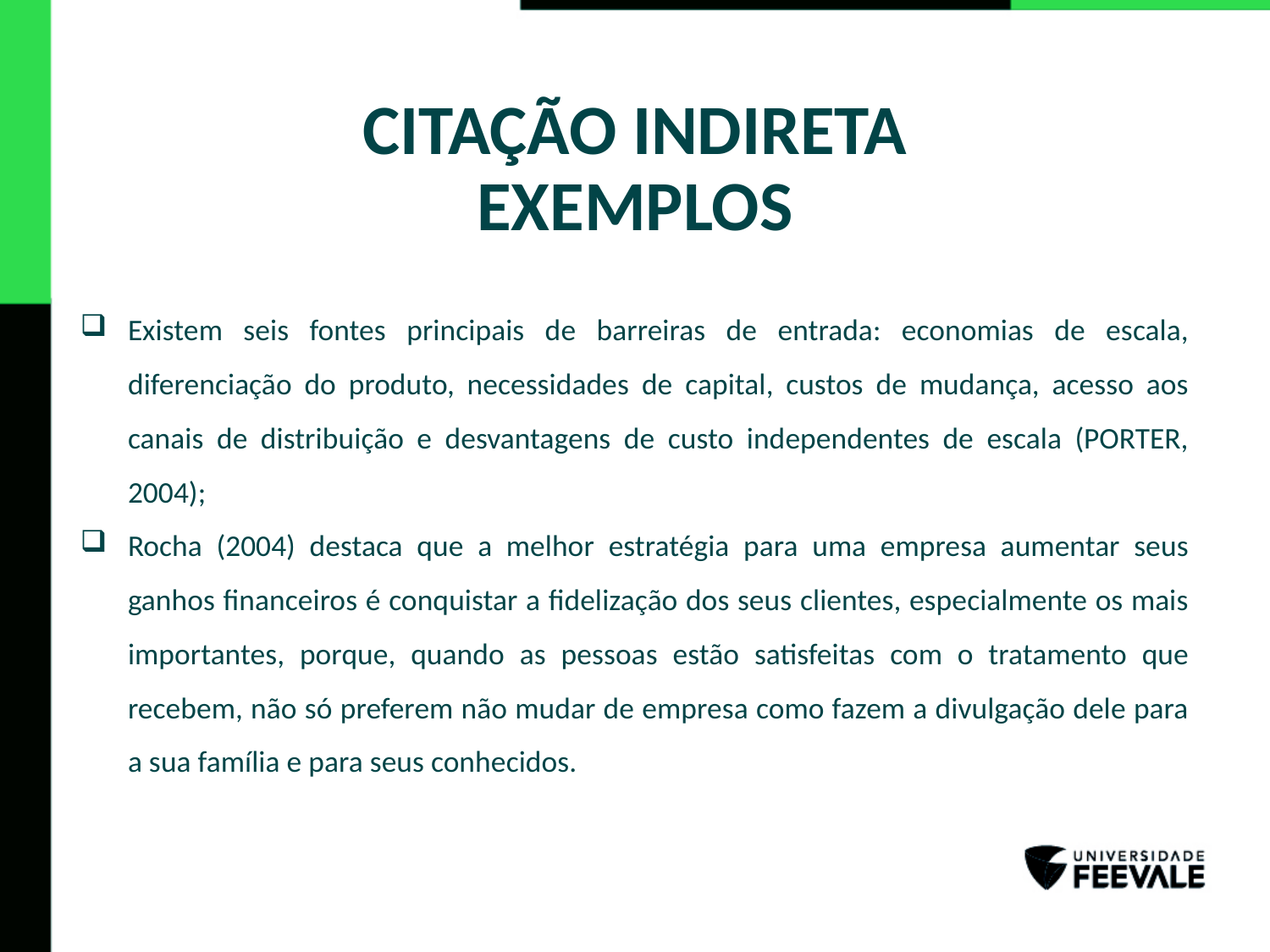

# CITAÇÃO INDIRETA EXEMPLOS
Existem seis fontes principais de barreiras de entrada: economias de escala, diferenciação do produto, necessidades de capital, custos de mudança, acesso aos canais de distribuição e desvantagens de custo independentes de escala (PORTER, 2004);
Rocha (2004) destaca que a melhor estratégia para uma empresa aumentar seus ganhos financeiros é conquistar a fidelização dos seus clientes, especialmente os mais importantes, porque, quando as pessoas estão satisfeitas com o tratamento que recebem, não só preferem não mudar de empresa como fazem a divulgação dele para a sua família e para seus conhecidos.